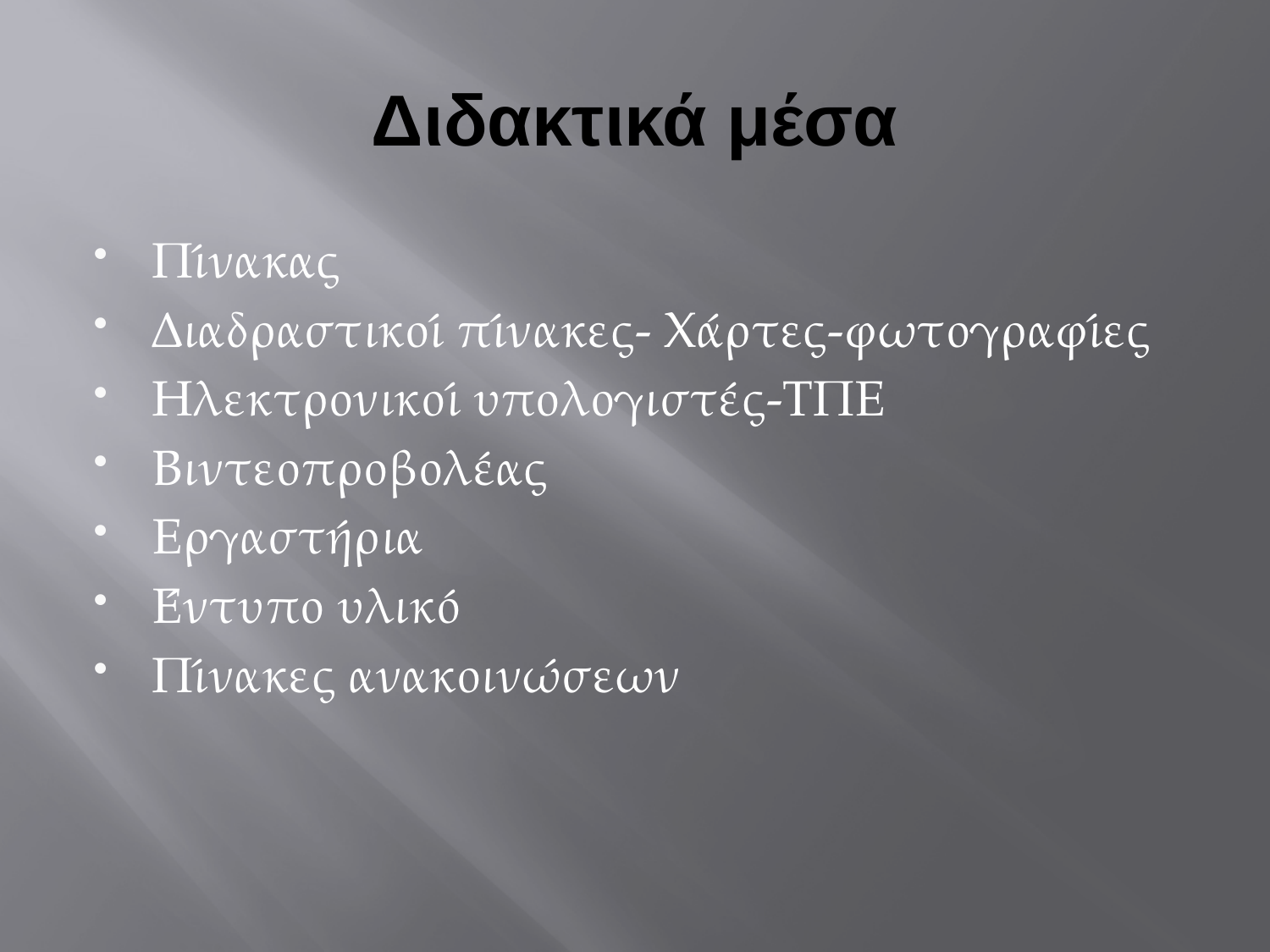

# Διδακτικά μέσα
Πίνακας
Διαδραστικοί πίνακες- Χάρτες-φωτογραφίες
Ηλεκτρονικοί υπολογιστές-ΤΠΕ
Βιντεοπροβολέας
Εργαστήρια
Έντυπο υλικό
Πίνακες ανακοινώσεων